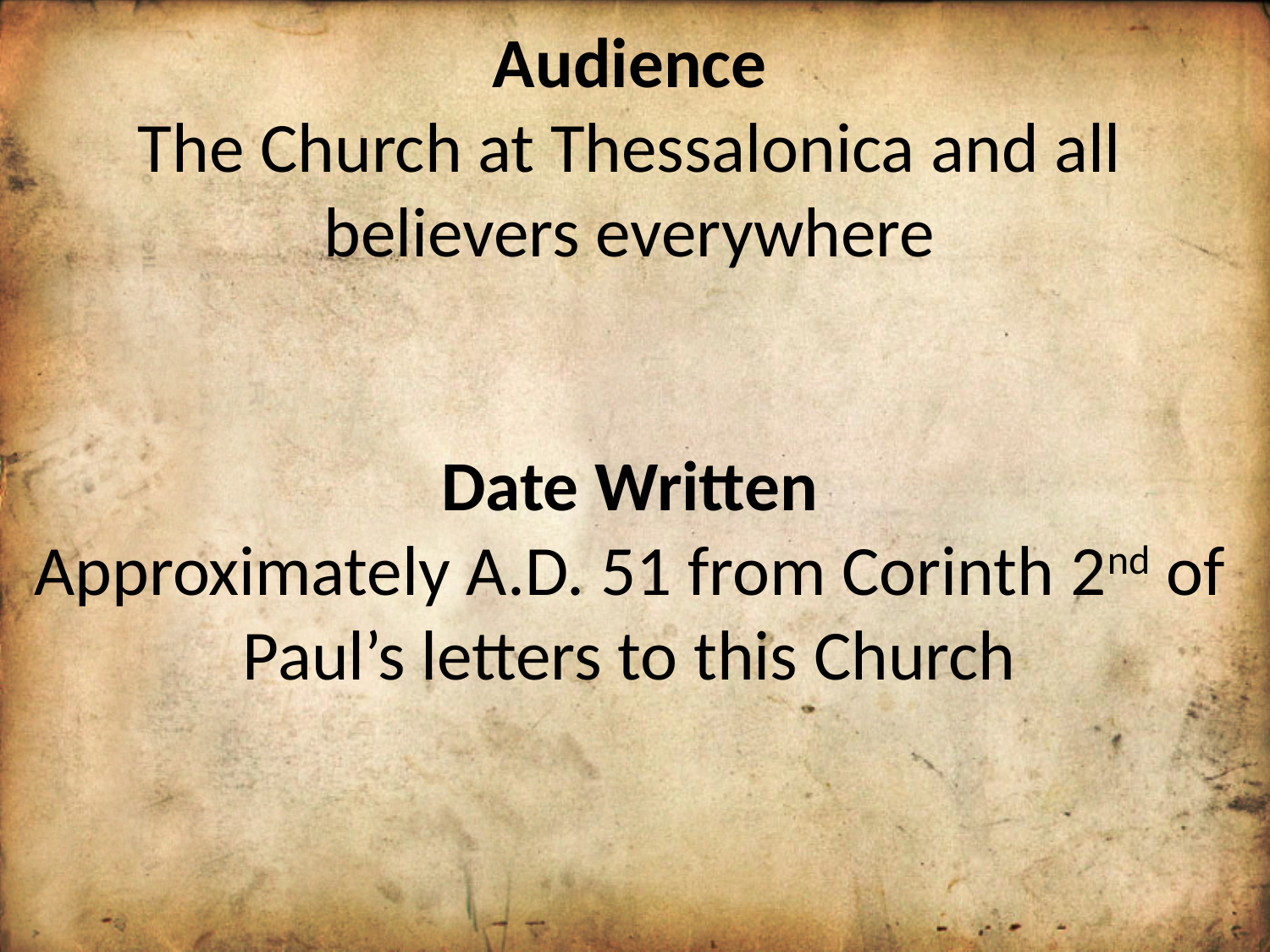

Audience
The Church at Thessalonica and all believers everywhere

Date Written
Approximately A.D. 51 from Corinth 2nd of Paul’s letters to this Church